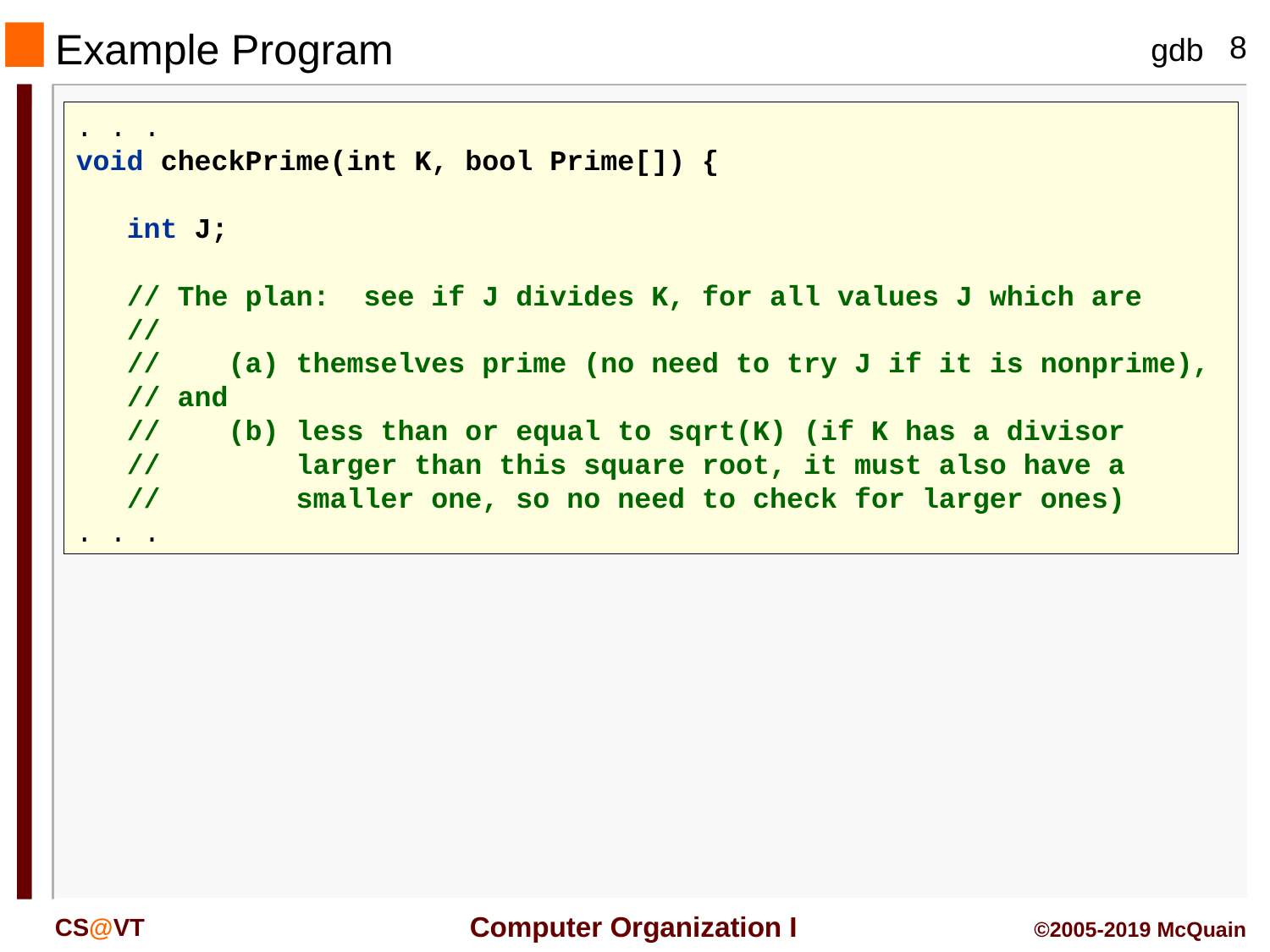

Example Program
. . .
void checkPrime(int K, bool Prime[]) {

   int J;

   // The plan:  see if J divides K, for all values J which are
   //
   //    (a) themselves prime (no need to try J if it is nonprime),
   // and
   //    (b) less than or equal to sqrt(K) (if K has a divisor
   //        larger than this square root, it must also have a
   //        smaller one, so no need to check for larger ones)
. . .